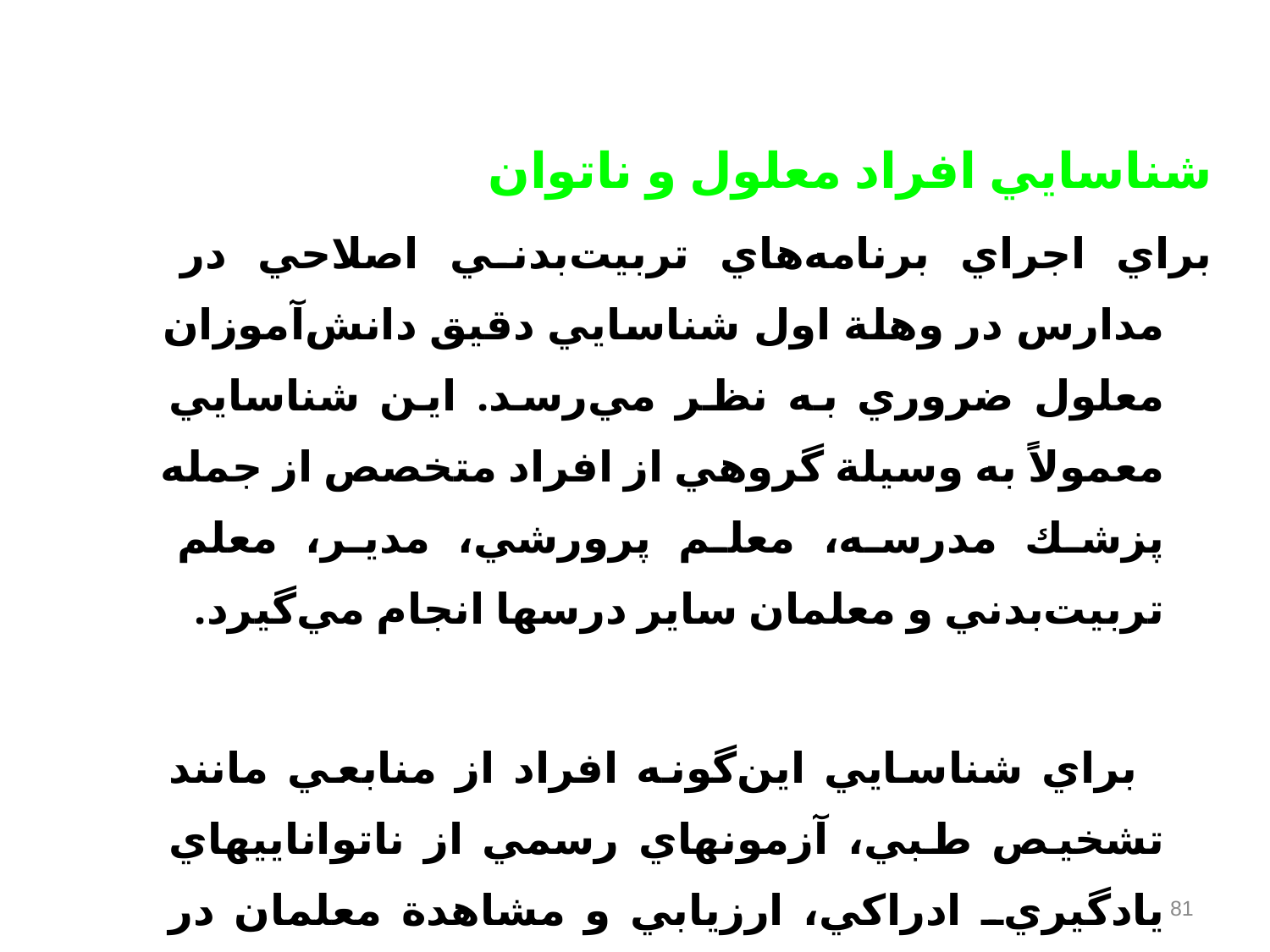

شناسايي افراد معلول و ناتوان‌
براي اجراي برنامه‌هاي تربيت‌بدني اصلاحي در مدارس در وهلة اول شناسايي دقيق دانش‌آموزان معلول ضروري به نظر مي‌رسد. اين شناسايي معمولاً به وسيلة گروهي از افراد متخصص از جمله پزشك مدرسه‌، معلم پرورشي‌، مدير، معلم تربيت‌بدني و معلمان ساير درسها انجام مي‌گيرد.

    براي شناسايي اين‌گونه افراد از منابعي مانند تشخيص طبي‌، آزمونهاي رسمي از ناتواناييهاي يادگيري‌ـ ادراكي‌، ارزيابي و مشاهدة معلمان در خصوص نحوة حركات و رفتارهاي عيني دانش‌آموزان استفاده مي‌كنند.
81